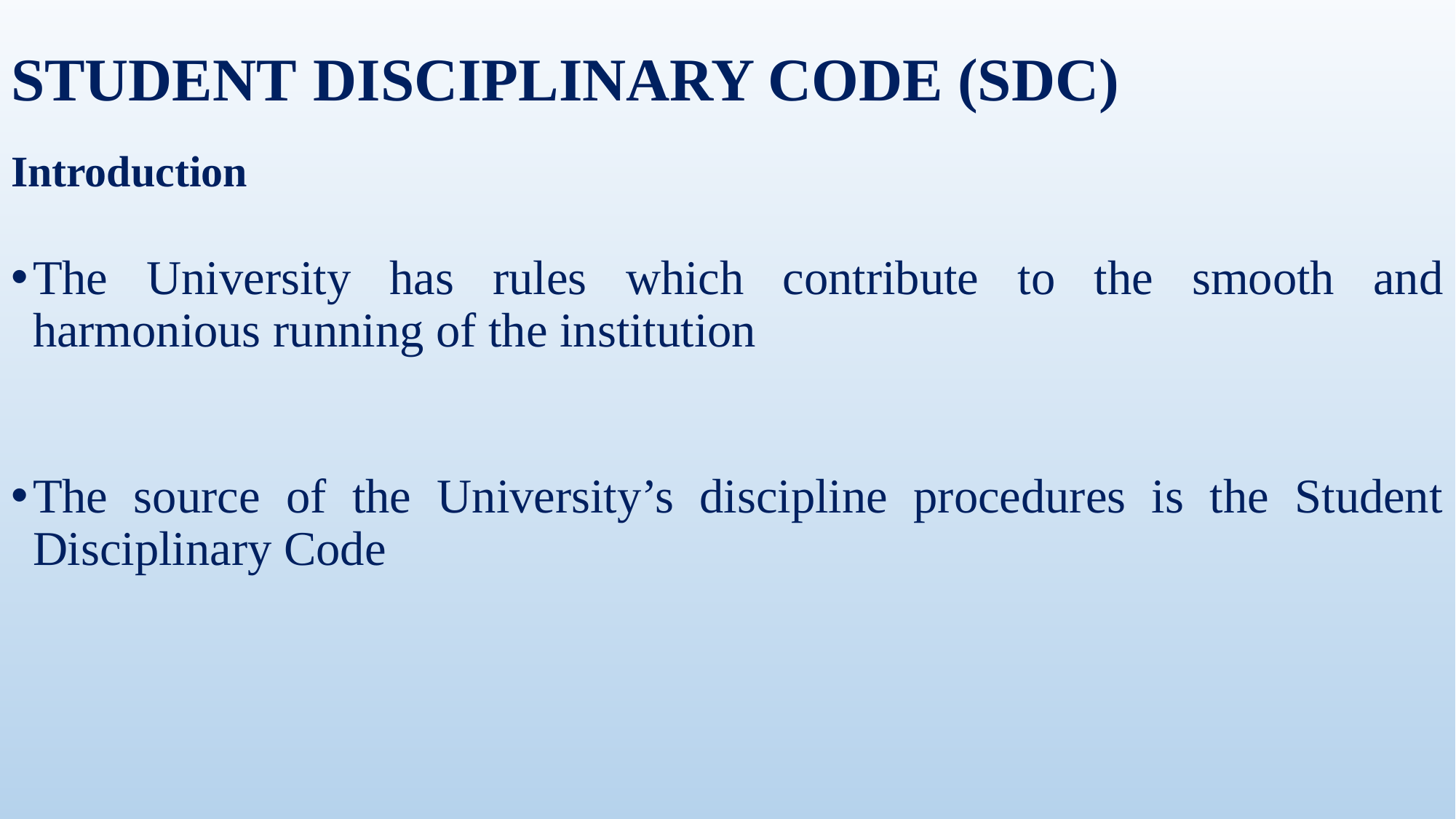

# STUDENT DISCIPLINARY CODE (SDC)

Introduction

The University has rules which contribute to the smooth and harmonious running of the institution

The source of the University’s discipline procedures is the Student Disciplinary Code